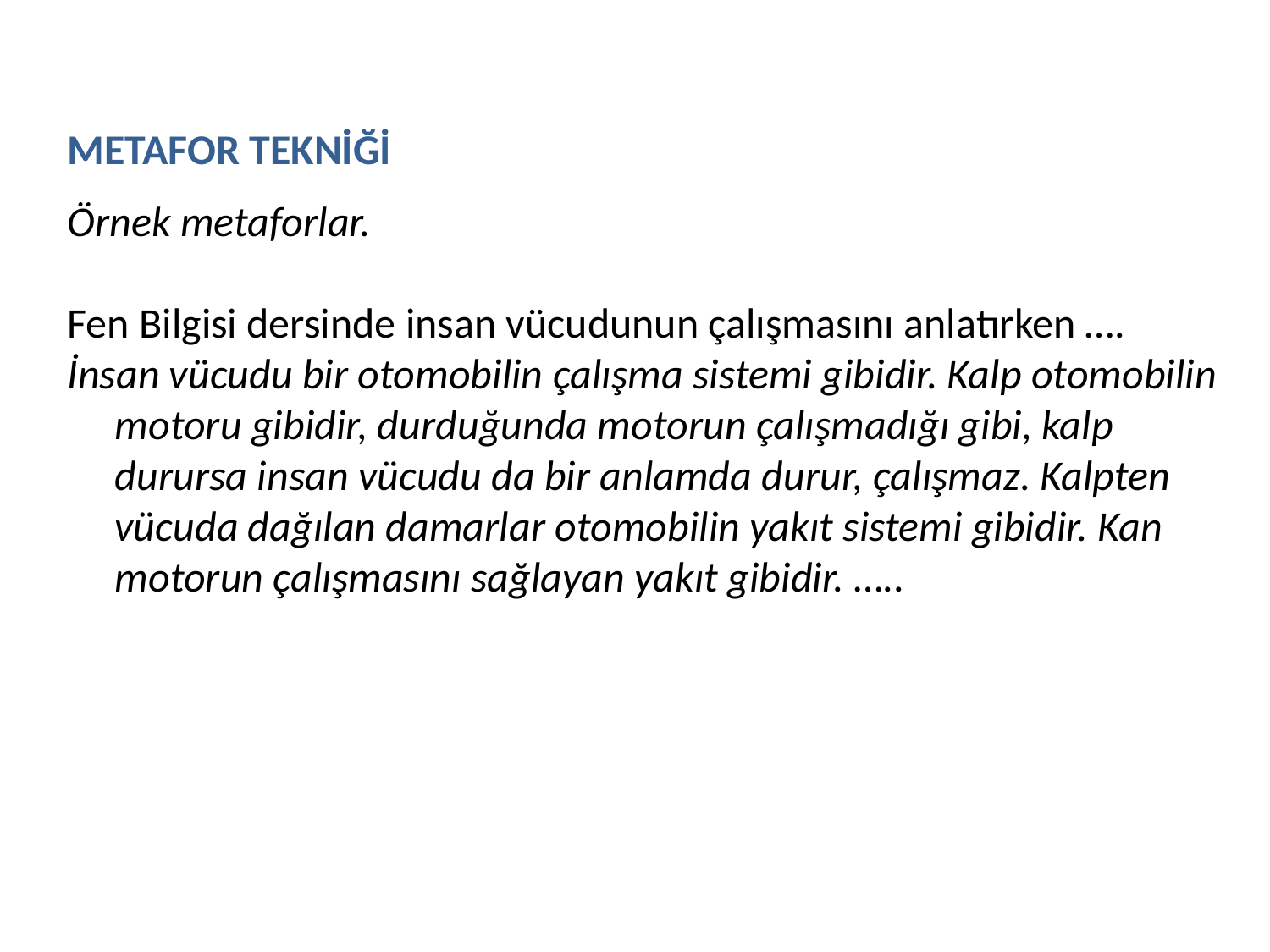

METAFOR TEKNİĞİ
Örnek metaforlar.

Fen Bilgisi dersinde insan vücudunun çalışmasını anlatırken ….
İnsan vücudu bir otomobilin çalışma sistemi gibidir. Kalp otomobilin motoru gibidir, durduğunda motorun çalışmadığı gibi, kalp durursa insan vücudu da bir anlamda durur, çalışmaz. Kalpten vücuda dağılan damarlar otomobilin yakıt sistemi gibidir. Kan motorun çalışmasını sağlayan yakıt gibidir. …..